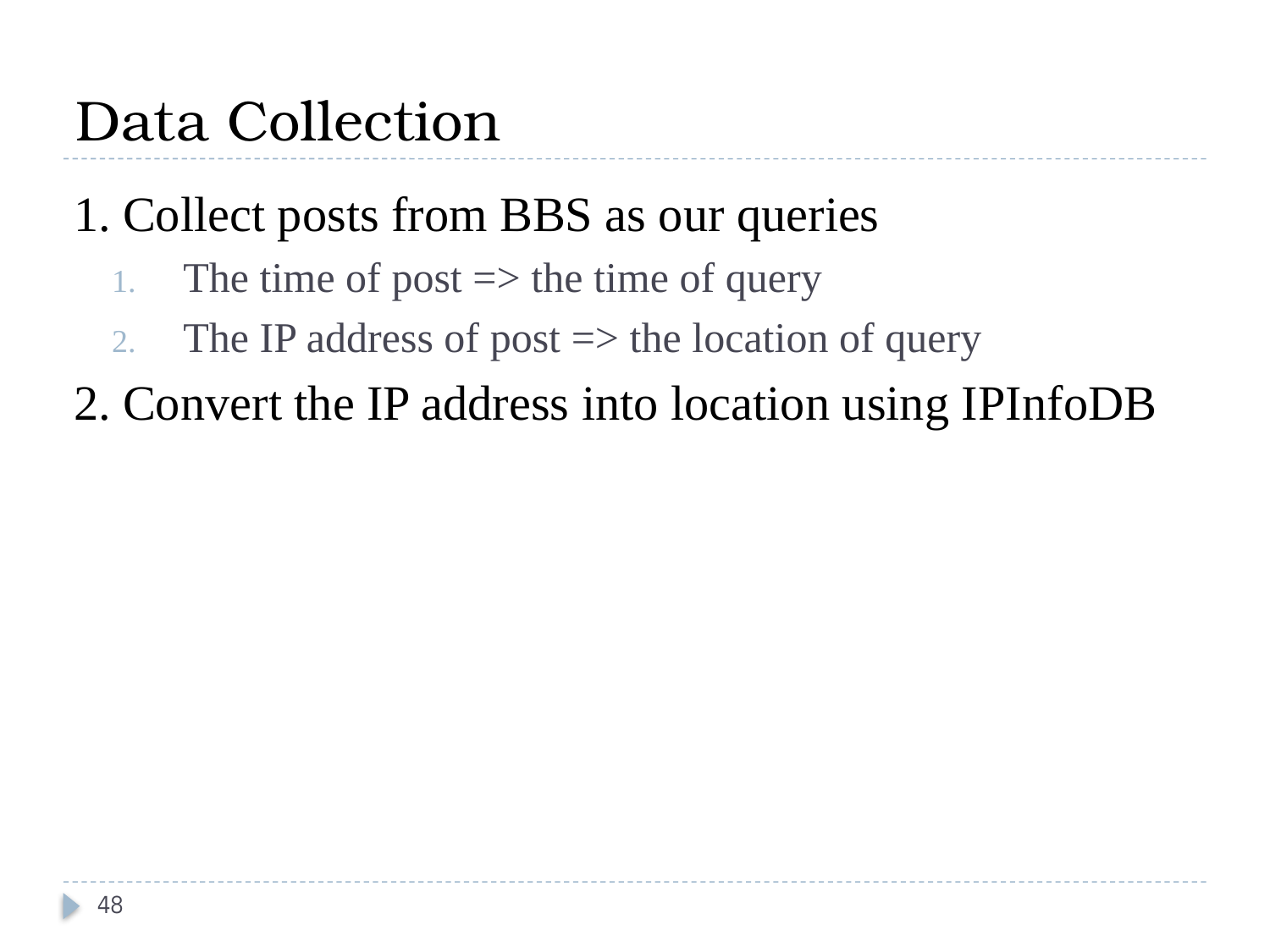

# Data Collection
1. Collect posts from BBS as our queries
The time of post => the time of query
The IP address of post => the location of query
2. Convert the IP address into location using IPInfoDB

*Use Agilent 66321D
battery emulator on a
Galaxy Nexus phone
48
[1] Sensing meets mobile social networks:the design, implementation and evaluation of the CenceMe application.
[2] A framework of energy efficient mobile sensing for automatic user state recognition
[3] Energyefficient continuous activity recognition on mobile phones: An activity adaptive approach